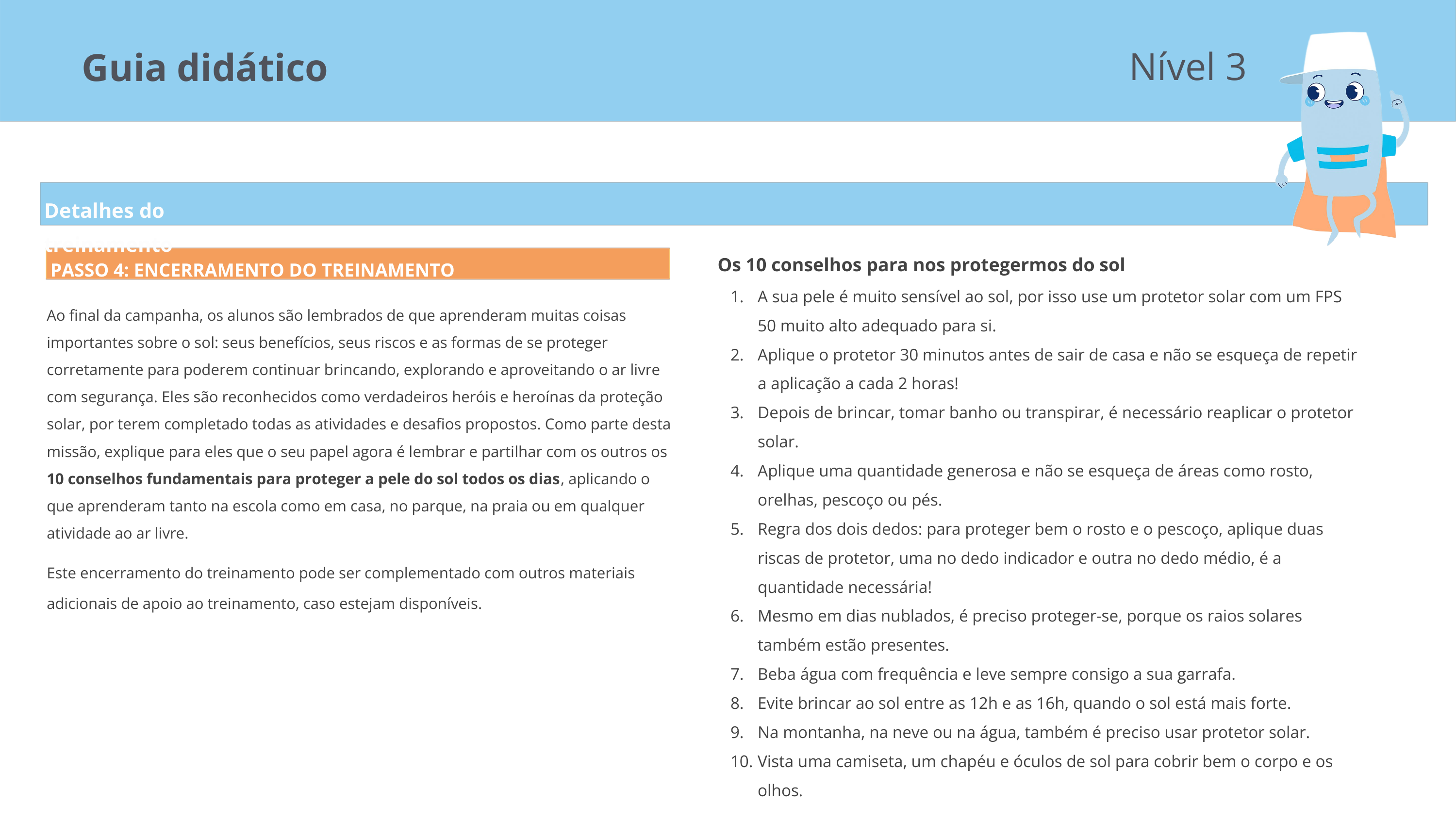

Nível 3
Guia didático

Detalhes do treinamento

Os 10 conselhos para nos protegermos do sol

PASSO 4: ENCERRAMENTO DO TREINAMENTO
A sua pele é muito sensível ao sol, por isso use um protetor solar com um FPS 50 muito alto adequado para si.
Aplique o protetor 30 minutos antes de sair de casa e não se esqueça de repetir a aplicação a cada 2 horas!
Depois de brincar, tomar banho ou transpirar, é necessário reaplicar o protetor solar.
Aplique uma quantidade generosa e não se esqueça de áreas como rosto, orelhas, pescoço ou pés.
Regra dos dois dedos: para proteger bem o rosto e o pescoço, aplique duas riscas de protetor, uma no dedo indicador e outra no dedo médio, é a quantidade necessária!
Mesmo em dias nublados, é preciso proteger-se, porque os raios solares também estão presentes.
Beba água com frequência e leve sempre consigo a sua garrafa.
Evite brincar ao sol entre as 12h e as 16h, quando o sol está mais forte.
Na montanha, na neve ou na água, também é preciso usar protetor solar.
Vista uma camiseta, um chapéu e óculos de sol para cobrir bem o corpo e os olhos.
Ao ﬁnal da campanha, os alunos são lembrados de que aprenderam muitas coisas importantes sobre o sol: seus benefícios, seus riscos e as formas de se proteger corretamente para poderem continuar brincando, explorando e aproveitando o ar livre com segurança. Eles são reconhecidos como verdadeiros heróis e heroínas da proteção solar, por terem completado todas as atividades e desaﬁos propostos. Como parte desta missão, explique para eles que o seu papel agora é lembrar e partilhar com os outros os 10 conselhos fundamentais para proteger a pele do sol todos os dias, aplicando o que aprenderam tanto na escola como em casa, no parque, na praia ou em qualquer atividade ao ar livre.

Este encerramento do treinamento pode ser complementado com outros materiais adicionais de apoio ao treinamento, caso estejam disponíveis.